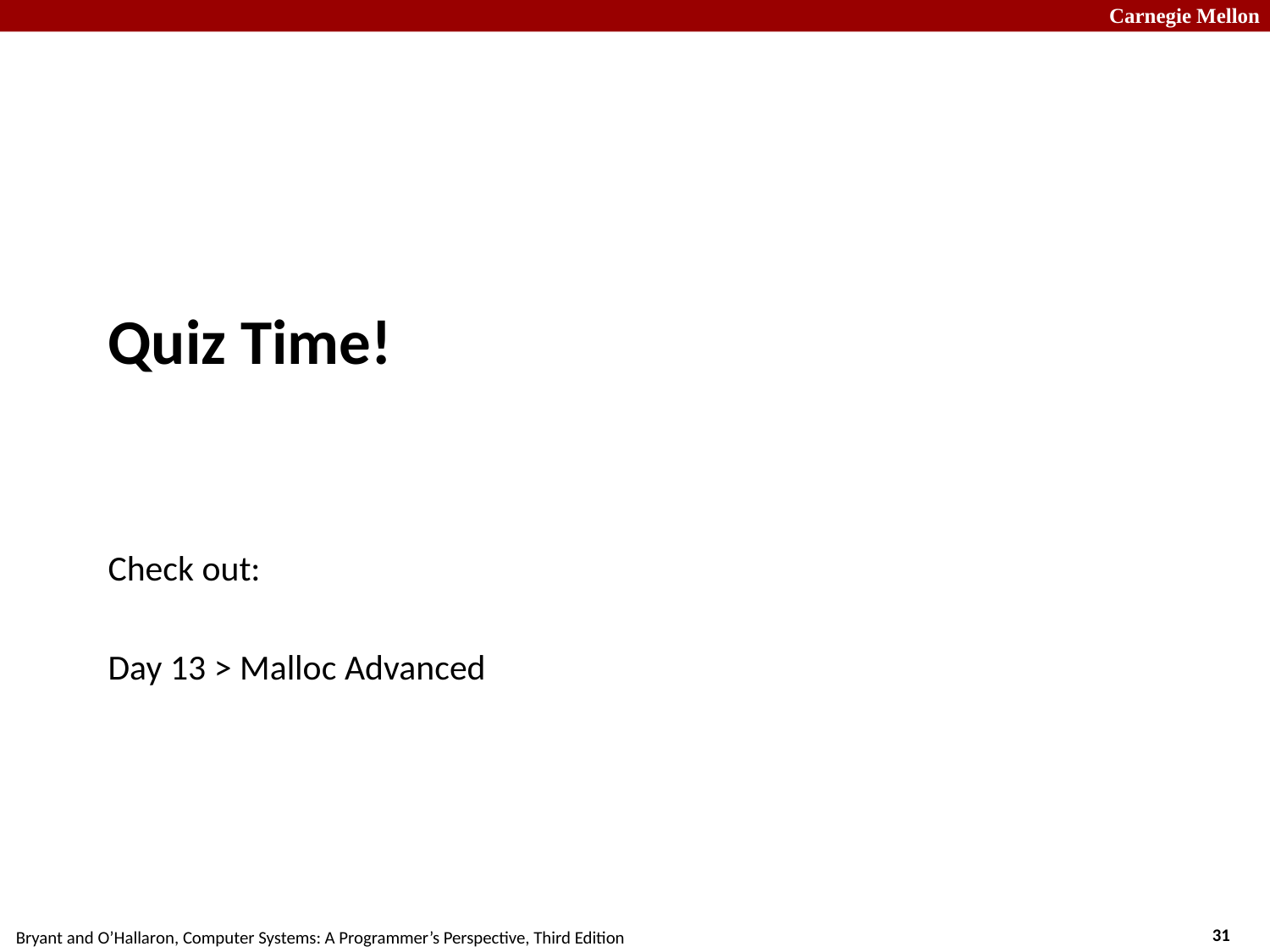

# Quiz Time!
Check out:

Day 13 > Malloc Advanced